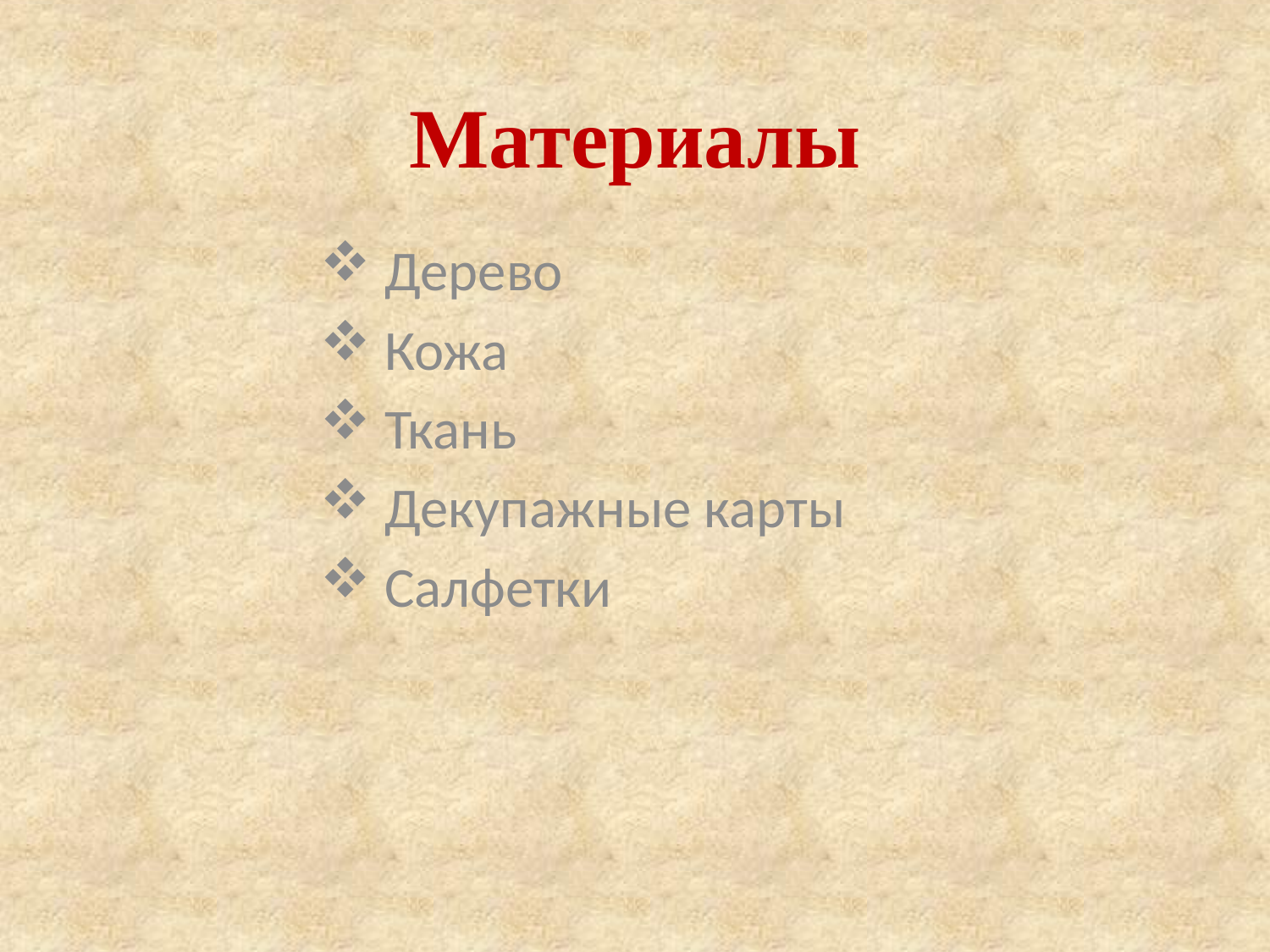

# Материалы
 Дерево
 Кожа
 Ткань
 Декупажные карты
 Салфетки